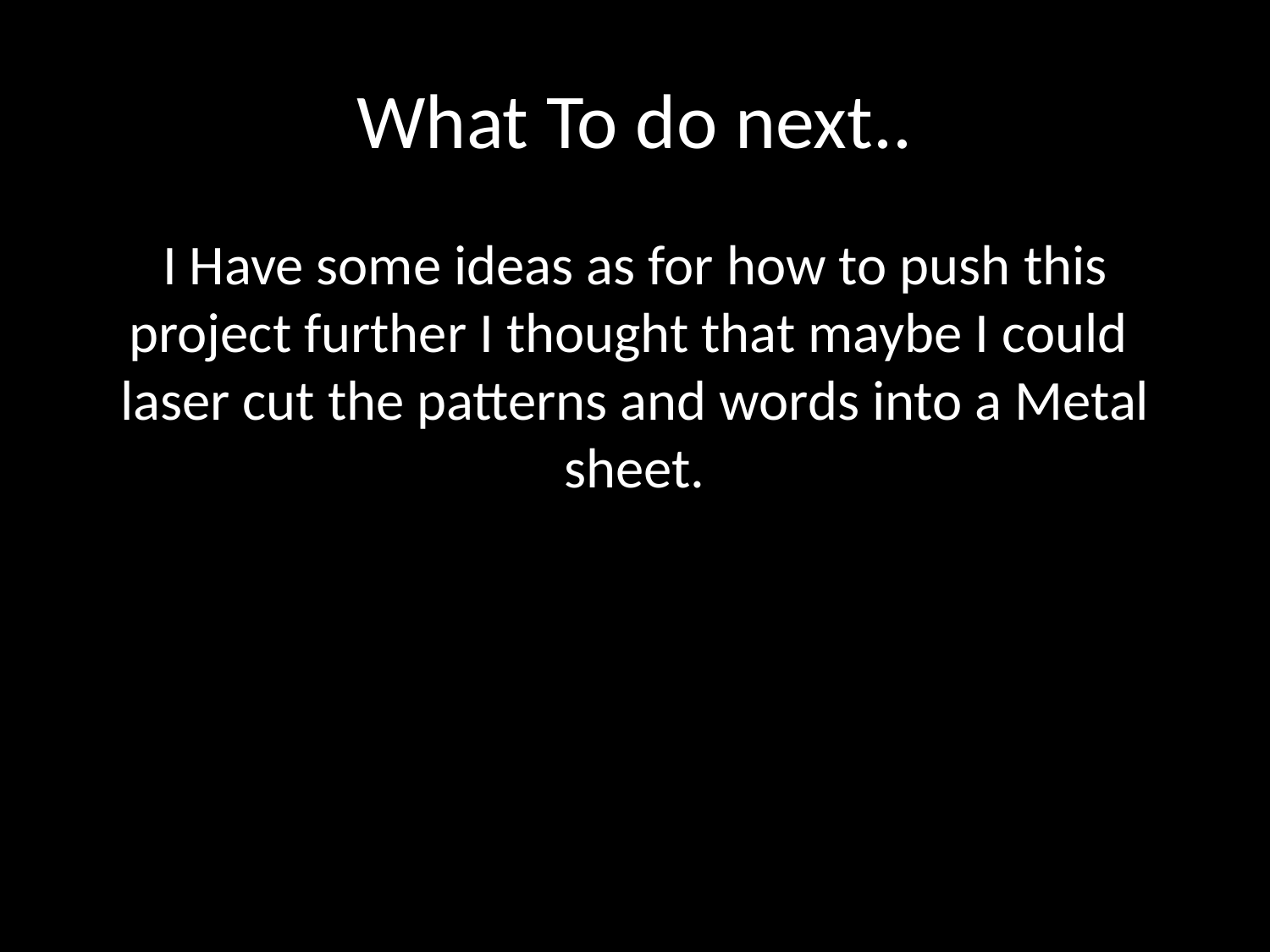

# What To do next..
I Have some ideas as for how to push this project further I thought that maybe I could  laser cut the patterns and words into a Metal sheet.